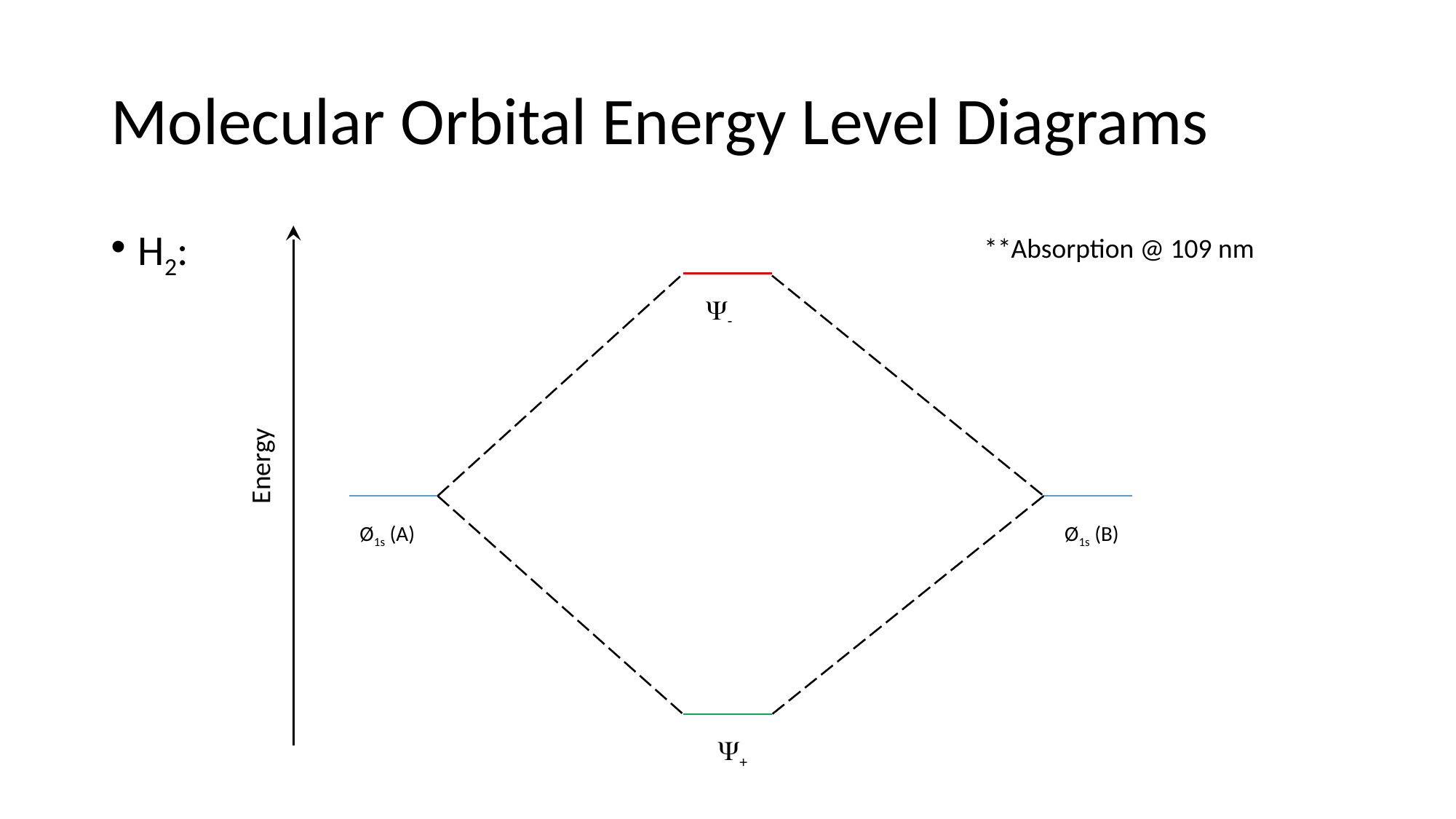

# Molecular Orbital Energy Level Diagrams
H2:
**Absorption @ 109 nm
Ψ-
Energy
Ø1s (B)
Ø1s (A)
Ψ+